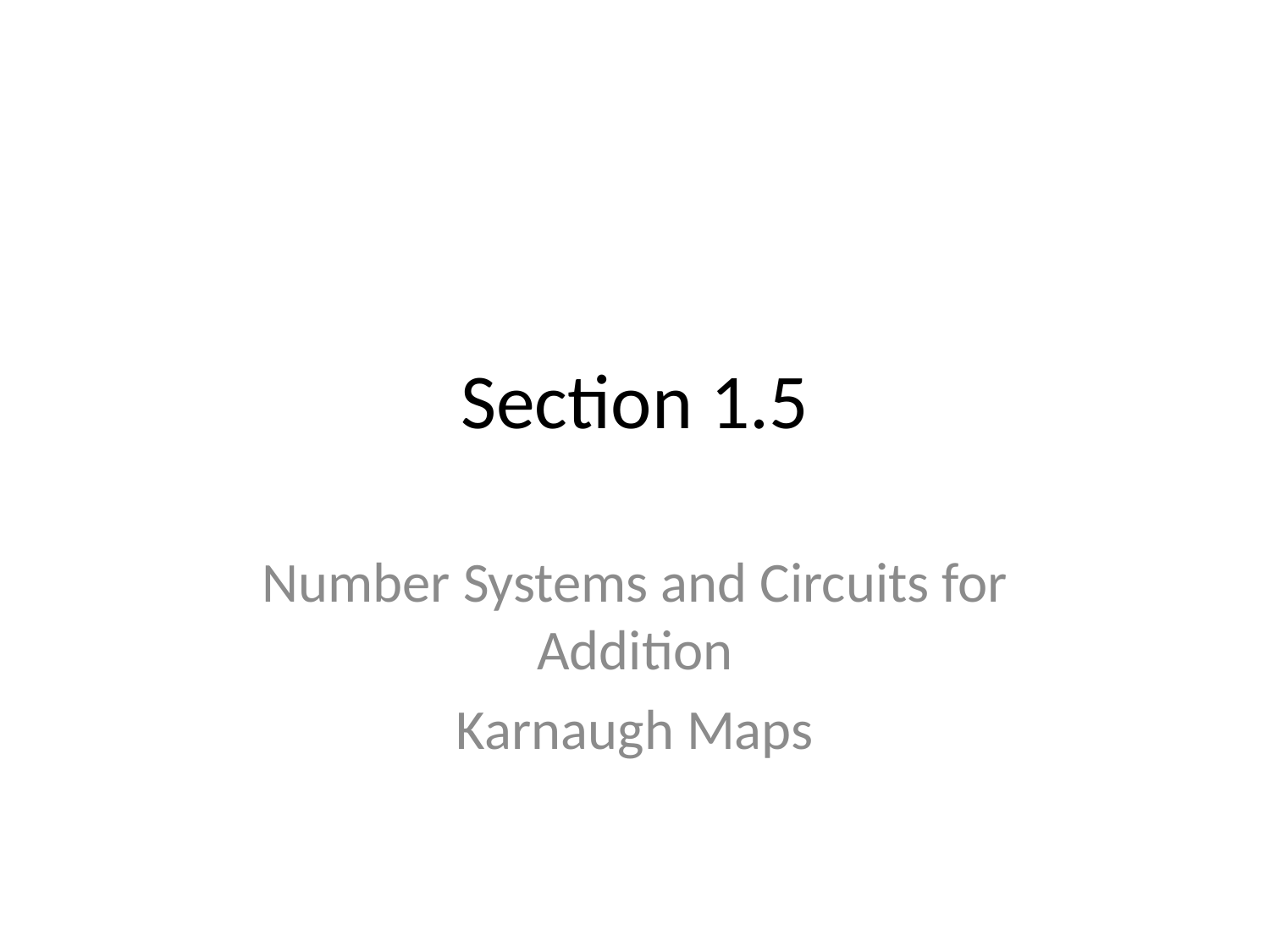

# Section 1.5
Number Systems and Circuits for Addition
Karnaugh Maps